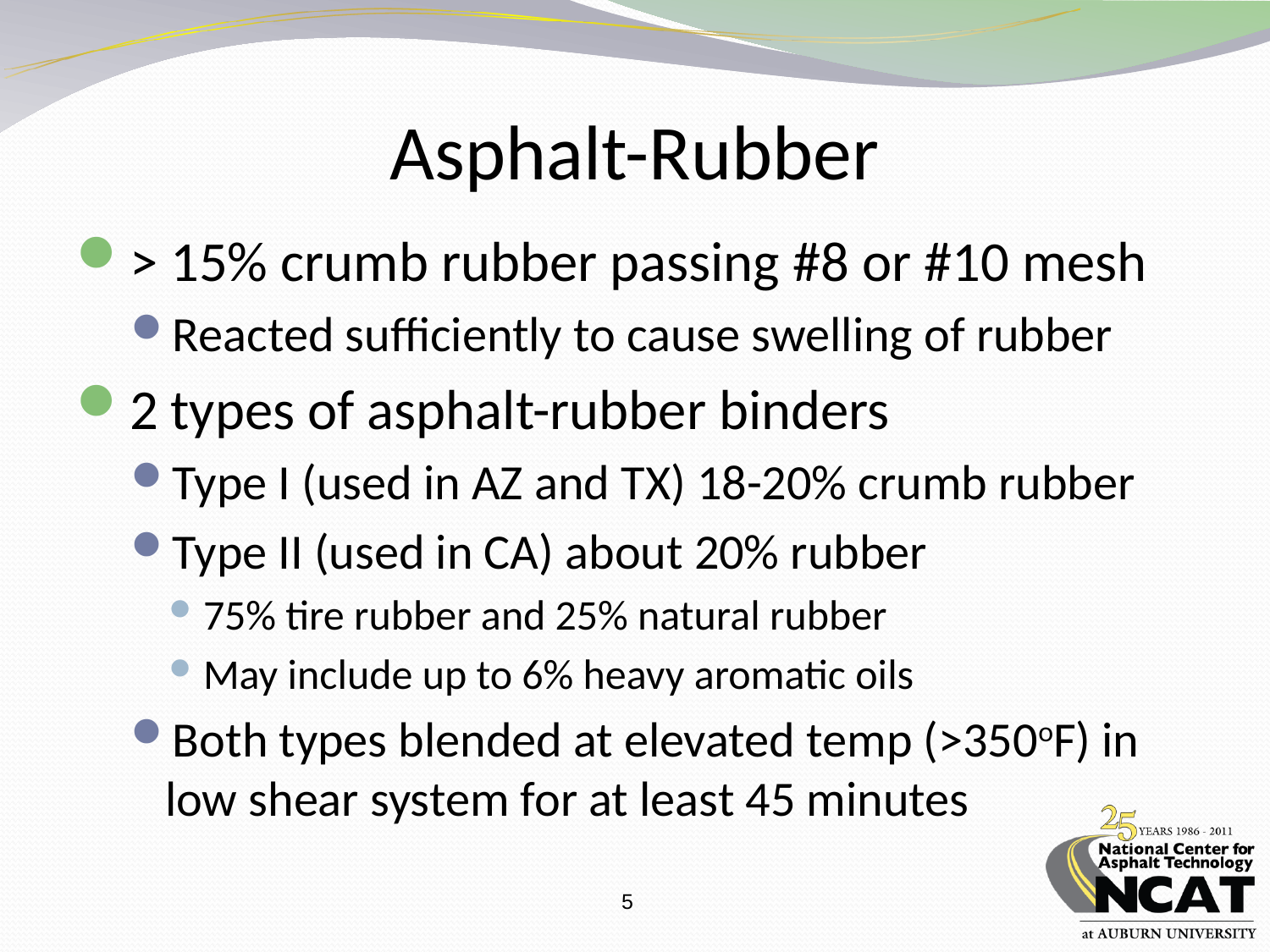

# Asphalt-Rubber
> 15% crumb rubber passing #8 or #10 mesh
Reacted sufficiently to cause swelling of rubber
2 types of asphalt-rubber binders
Type I (used in AZ and TX) 18-20% crumb rubber
Type II (used in CA) about 20% rubber
75% tire rubber and 25% natural rubber
May include up to 6% heavy aromatic oils
Both types blended at elevated temp (>350oF) in  low shear system for at least 45 minutes